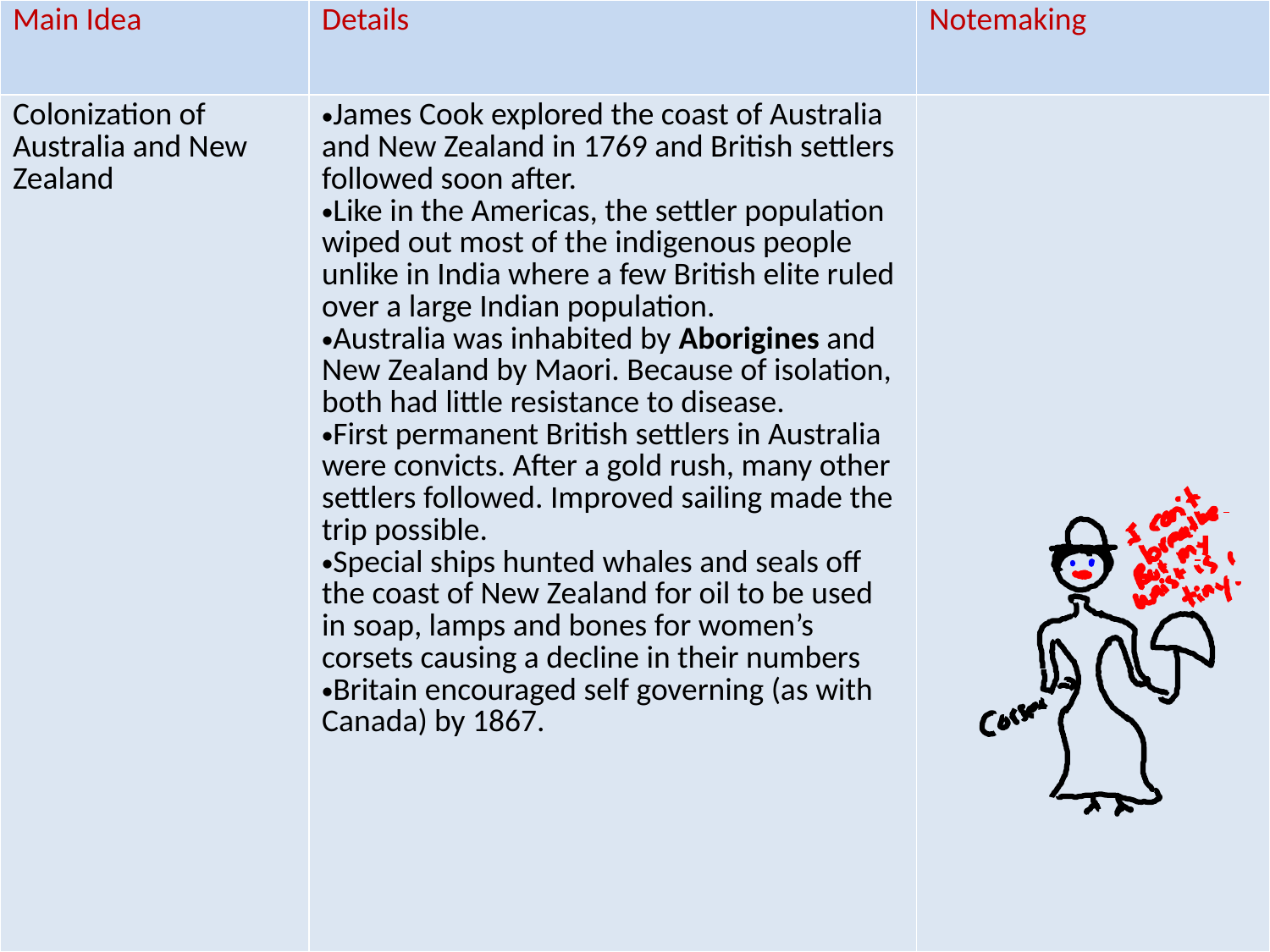

| Main Idea | Details | Notemaking |
| --- | --- | --- |
| Colonization of Australia and New Zealand | James Cook explored the coast of Australia and New Zealand in 1769 and British settlers followed soon after. Like in the Americas, the settler population wiped out most of the indigenous people unlike in India where a few British elite ruled over a large Indian population. Australia was inhabited by Aborigines and New Zealand by Maori. Because of isolation, both had little resistance to disease. First permanent British settlers in Australia were convicts. After a gold rush, many other settlers followed. Improved sailing made the trip possible. Special ships hunted whales and seals off the coast of New Zealand for oil to be used in soap, lamps and bones for women’s corsets causing a decline in their numbers Britain encouraged self governing (as with Canada) by 1867. |  |
#